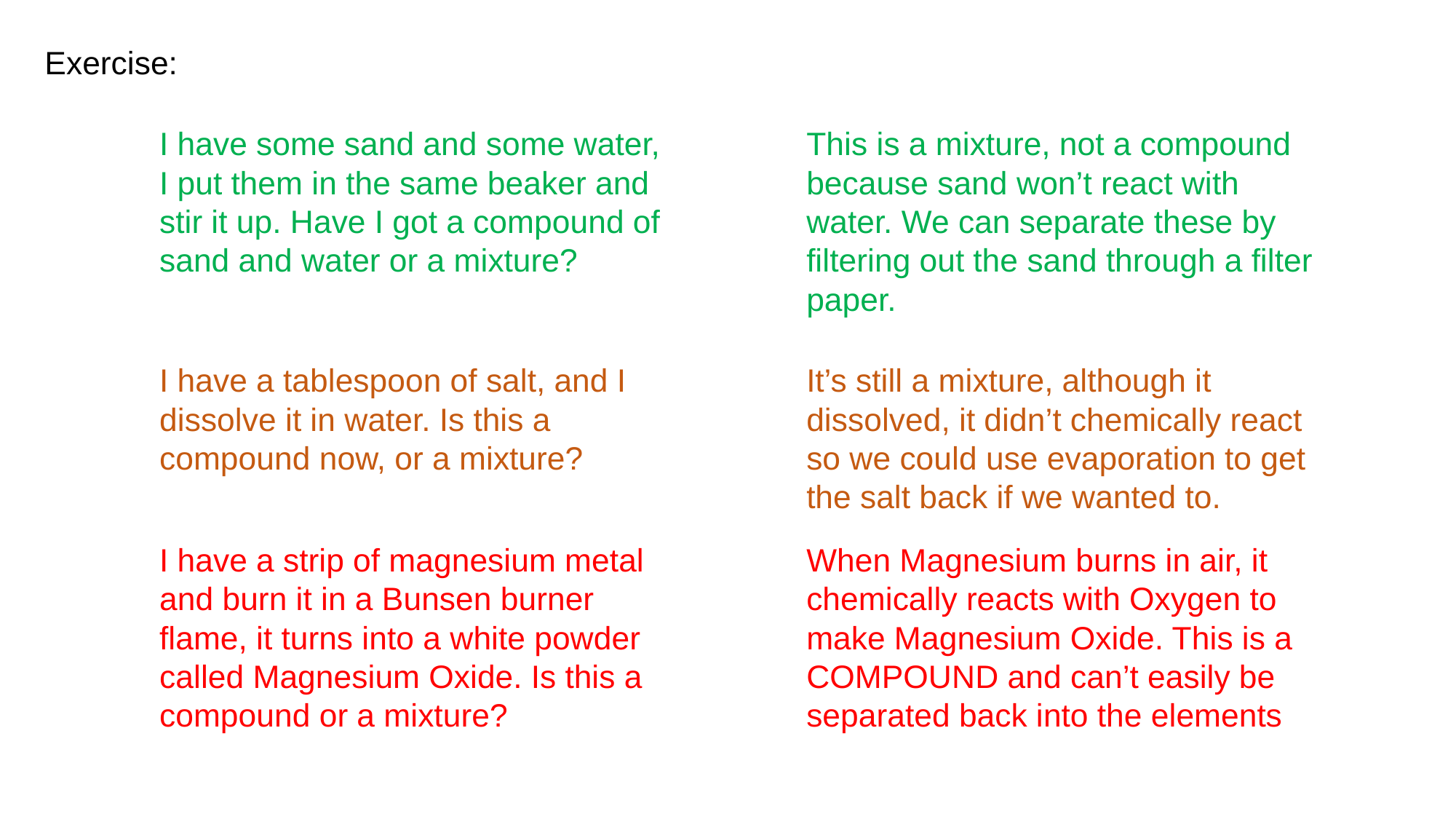

Exercise:
I have some sand and some water, I put them in the same beaker and stir it up. Have I got a compound of sand and water or a mixture?
This is a mixture, not a compound because sand won’t react with water. We can separate these by filtering out the sand through a filter paper.
I have a tablespoon of salt, and I dissolve it in water. Is this a compound now, or a mixture?
It’s still a mixture, although it dissolved, it didn’t chemically react so we could use evaporation to get the salt back if we wanted to.
When Magnesium burns in air, it chemically reacts with Oxygen to make Magnesium Oxide. This is a COMPOUND and can’t easily be separated back into the elements
I have a strip of magnesium metal and burn it in a Bunsen burner flame, it turns into a white powder called Magnesium Oxide. Is this a compound or a mixture?